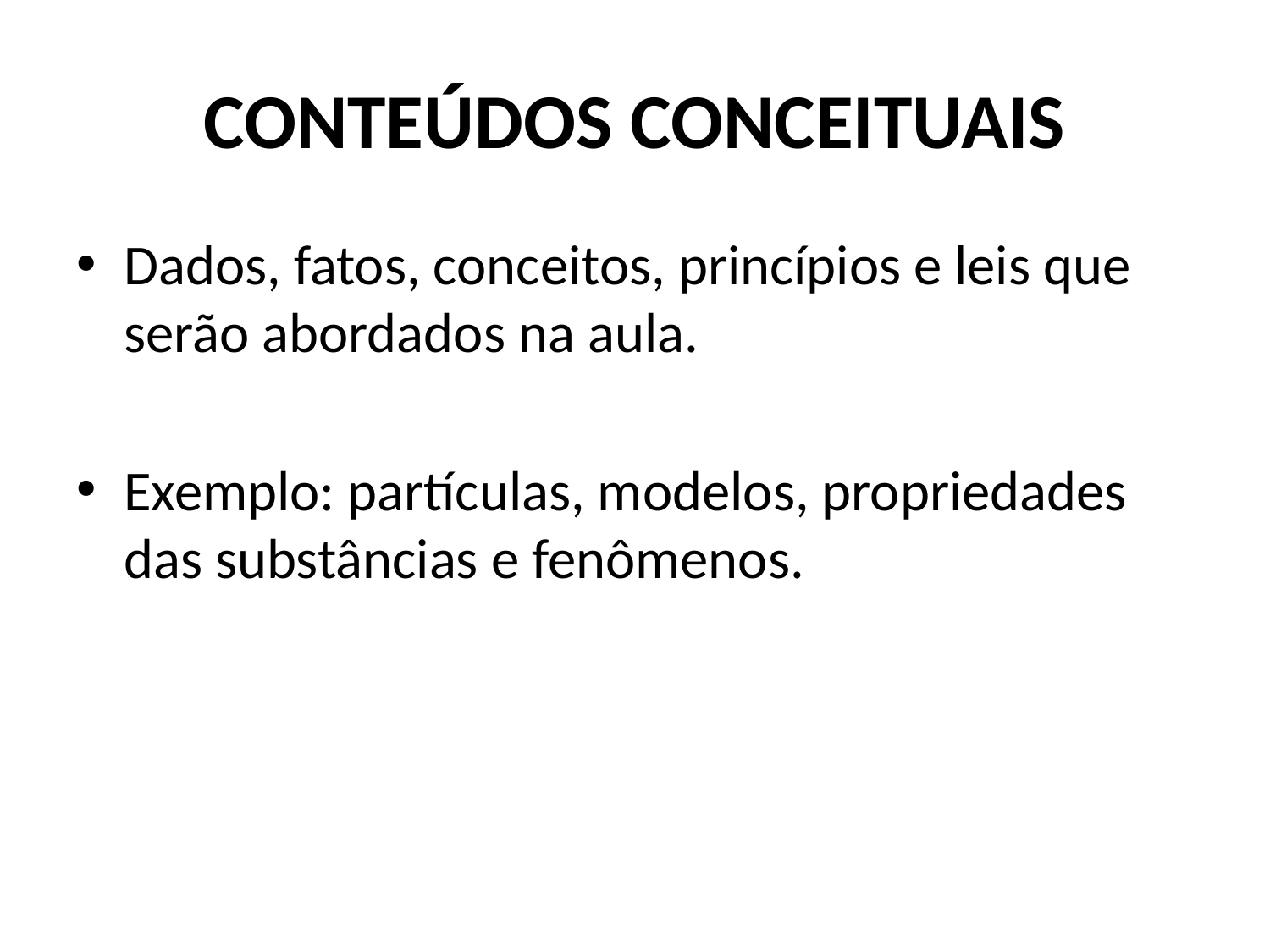

# CONTEÚDOS CONCEITUAIS
Dados, fatos, conceitos, princípios e leis que serão abordados na aula.

Exemplo: partículas, modelos, propriedades das substâncias e fenômenos.